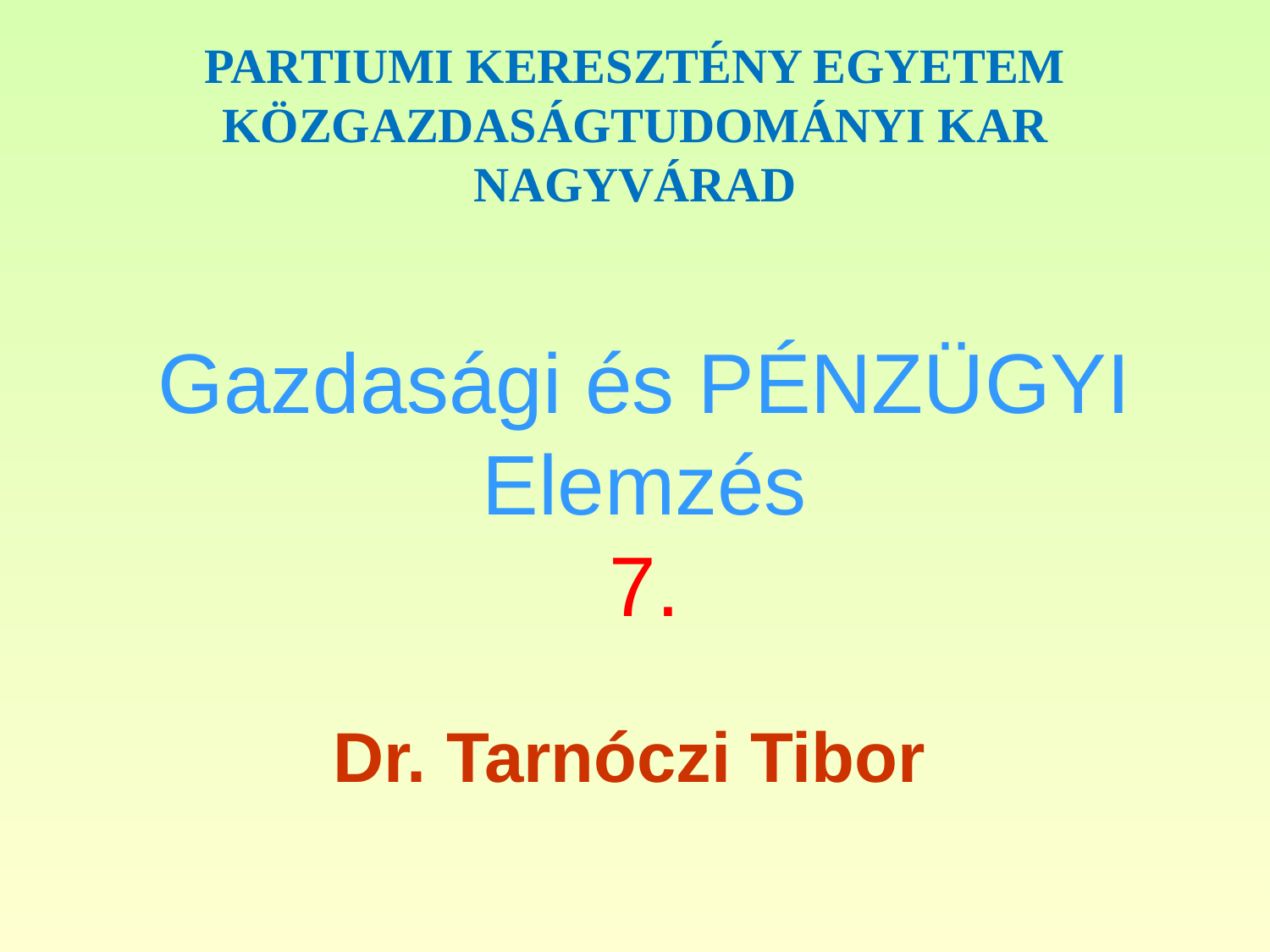

PARTIUMI KERESZTÉNY EGYETEM
KÖZGAZDASÁGTUDOMÁNYI KAR
NAGYVÁRAD
# Gazdasági és PÉNZÜGYI Elemzés 7.

Dr. Tarnóczi Tibor